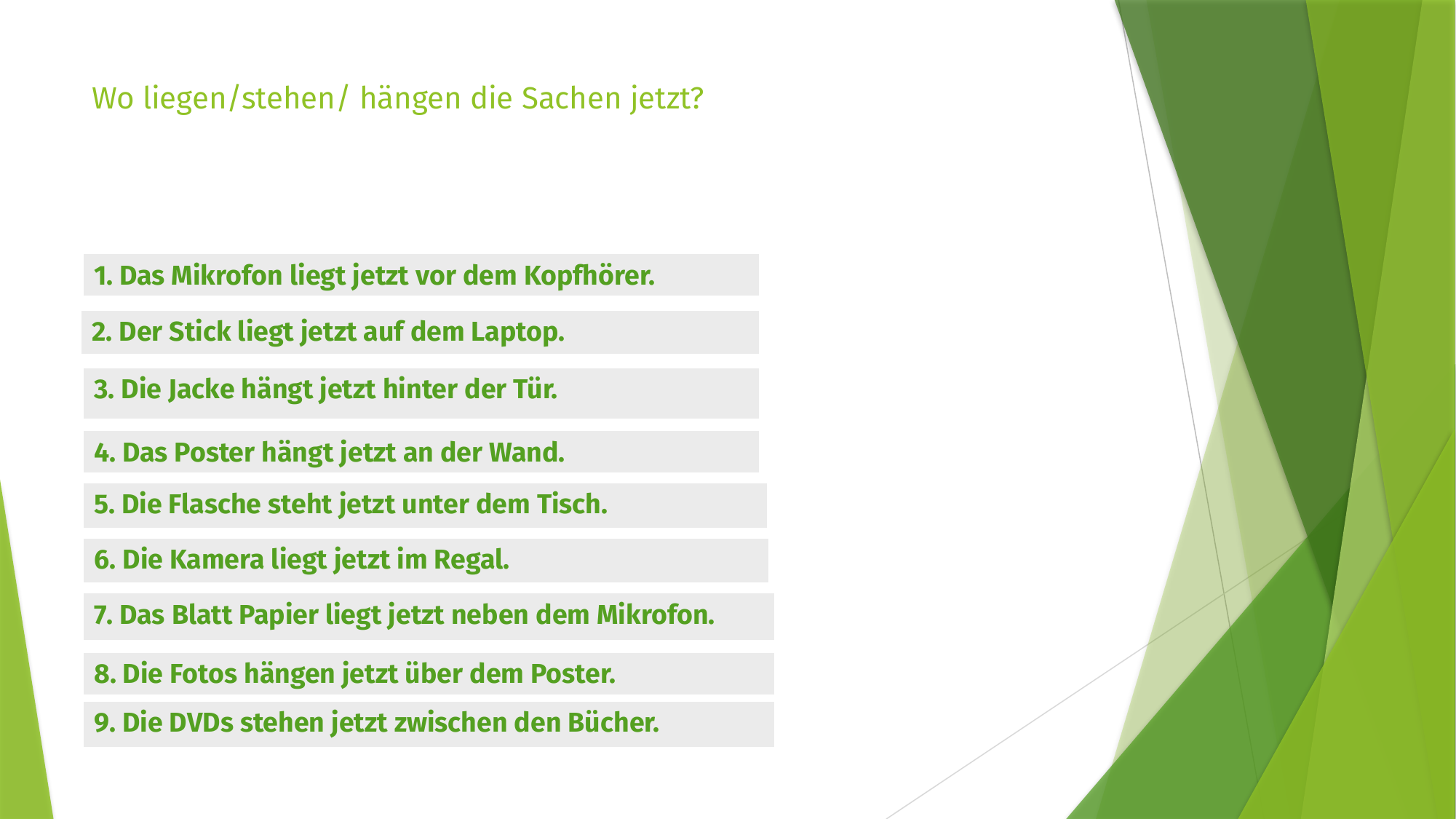

# Wo liegen/stehen/ hängen die Sachen jetzt?
| 1. Das Mikrofon liegt jetzt vor dem Kopfhörer. |
| --- |
| 2. Der Stick liegt jetzt auf dem Laptop. |
| --- |
| 3. Die Jacke hängt jetzt hinter der Tür. |
| --- |
| 4. Das Poster hängt jetzt an der Wand. |
| --- |
| 5. Die Flasche steht jetzt unter dem Tisch. |
| --- |
| 6. Die Kamera liegt jetzt im Regal. |
| --- |
| 7. Das Blatt Papier liegt jetzt neben dem Mikrofon. |
| --- |
| 8. Die Fotos hängen jetzt über dem Poster. |
| --- |
| 9. Die DVDs stehen jetzt zwischen den Bücher. |
| --- |